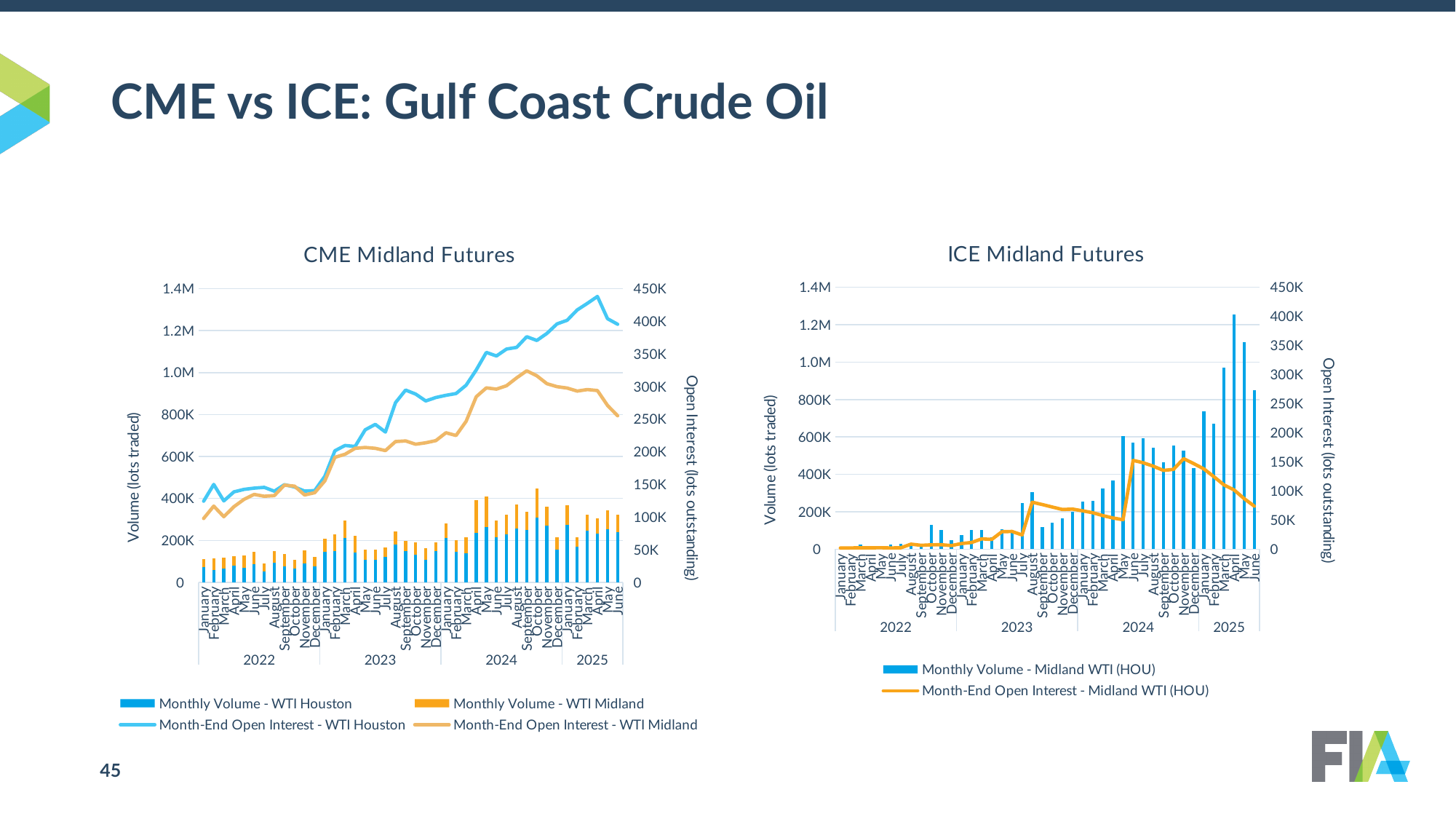

# CME vs ICE: Gulf Coast Crude Oil

### Chart: CME Midland Futures

| Category | Monthly Volume - WTI Houston | Monthly Volume - WTI Midland | Month-End Open Interest - WTI Houston | Month-End Open Interest - WTI Midland |
|---|---|---|---|---|
| January | 72233.0 | 40155.0 | 124365.0 | 97914.0 |
| February | 59037.0 | 56619.0 | 150029.0 | 116902.0 |
| March | 65375.0 | 53752.0 | 124868.0 | 100636.0 |
| April | 80895.0 | 43542.0 | 138658.0 | 115924.0 |
| May | 70779.0 | 58371.0 | 142454.0 | 127232.0 |
| June | 85913.0 | 61250.0 | 144365.0 | 134759.0 |
| July | 51034.0 | 41039.0 | 145546.0 | 131976.0 |
| August | 93670.0 | 54619.0 | 139693.0 | 132951.0 |
| September | 78182.0 | 57946.0 | 149649.0 | 148990.0 |
| October | 65799.0 | 43044.0 | 146203.0 | 147422.0 |
| November | 90319.0 | 61415.0 | 139819.0 | 133951.0 |
| December | 75982.0 | 46228.0 | 140633.0 | 137394.0 |
| January | 144434.0 | 64346.0 | 162559.0 | 155438.0 |
| February | 149950.0 | 79497.0 | 201632.0 | 191691.0 |
| March | 210040.0 | 86244.0 | 209774.0 | 196350.0 |
| April | 141813.0 | 78689.0 | 208284.0 | 205388.0 |
| May | 106243.0 | 49260.0 | 233782.0 | 206713.0 |
| June | 106080.0 | 49488.0 | 242066.0 | 205424.0 |
| July | 120209.0 | 45125.0 | 230366.0 | 201949.0 |
| August | 179710.0 | 62308.0 | 275305.0 | 215736.0 |
| September | 149157.0 | 49325.0 | 294638.0 | 216732.0 |
| October | 131164.0 | 58126.0 | 288500.0 | 211677.0 |
| November | 108992.0 | 54773.0 | 277951.0 | 213936.0 |
| December | 148441.0 | 42709.0 | 283250.0 | 217205.0 |
| January | 211598.0 | 70195.0 | 286551.0 | 229240.0 |
| February | 145605.0 | 56593.0 | 289283.0 | 225038.0 |
| March | 138225.0 | 75856.0 | 302099.0 | 246838.0 |
| April | 234593.0 | 157589.0 | 325426.0 | 284392.0 |
| May | 263545.0 | 145491.0 | 352307.0 | 297988.0 |
| June | 215631.0 | 80475.0 | 346846.0 | 296073.0 |
| July | 228137.0 | 93071.0 | 357412.0 | 301252.0 |
| August | 258179.0 | 114531.0 | 359981.0 | 313298.0 |
| September | 250178.0 | 87754.0 | 376319.0 | 324076.0 |
| October | 307943.0 | 138779.0 | 370608.0 | 316488.0 |
| November | 272079.0 | 87882.0 | 381342.0 | 304325.0 |
| December | 155358.0 | 60963.0 | 395938.0 | 299791.0 |
| January | 275065.0 | 92539.0 | 401469.0 | 297721.0 |
| February | 171687.0 | 44655.0 | 417335.0 | 293062.0 |
| March | 245013.0 | 78654.0 | 427344.0 | 295397.0 |
| April | 233076.0 | 72773.0 | 437923.0 | 293882.0 |
| May | 253563.0 | 90687.0 | 403885.0 | 271138.0 |
| June | 237923.0 | 85134.0 | 395405.0 | 255226.0 |

### Chart: ICE Midland Futures

| Category | Monthly Volume - Midland WTI (HOU) | Month-End Open Interest - Midland WTI (HOU) |
|---|---|---|
| January | 4694.999999991001 | 2078.0 |
| February | 9846.0 | 2238.0 |
| March | 23470.000000007 | 2516.0 |
| April | 14953.0 | 2492.0 |
| May | 15789.999999994001 | 2647.0 |
| June | 26604.999999996002 | 2227.0 |
| July | 30252.999999999 | 2534.0 |
| August | 33190.000000003 | 8785.0 |
| September | 22180.999999994 | 6736.0 |
| October | 130235.99999999399 | 7556.0 |
| November | 102176.000000008 | 7771.0 |
| December | 49997.999999996995 | 6342.0 |
| January | 74954.0 | 9754.0 |
| February | 102778.0 | 11656.0 |
| March | 101371.000000007 | 17805.0 |
| April | 65844.0 | 16879.0 |
| May | 107562.99999999901 | 30076.0 |
| June | 104312.00000001 | 30545.0 |
| July | 245871.00000000303 | 24523.0 |
| August | 306983.000000006 | 80794.0 |
| September | 119827.000000008 | 76762.0 |
| October | 142568.000000008 | 72454.0 |
| November | 164016.000000006 | 68272.0 |
| December | 199664.0 | 68988.0 |
| January | 252867.00000001 | 65961.0 |
| February | 259574.000000007 | 62745.0 |
| March | 325204.0 | 57799.0 |
| April | 367446.000000002 | 53732.0 |
| May | 606311.000000001 | 50710.0 |
| June | 570491.0 | 152721.0 |
| July | 593895.999999993 | 148505.0 |
| August | 540753.0000000041 | 142627.0 |
| September | 464339.00000000105 | 135396.0 |
| October | 554895.0 | 137124.0 |
| November | 527385.0 | 155671.0 |
| December | 432043.0 | 147026.0 |
| January | 737065.0 | 137997.0 |
| February | 671217.0 | 124590.0 |
| March | 968908.0 | 110390.0 |
| April | 1253909.0 | 101853.0 |
| May | 1107725.0 | 86771.0 |
| June | 849560.0 | 74034.0 |